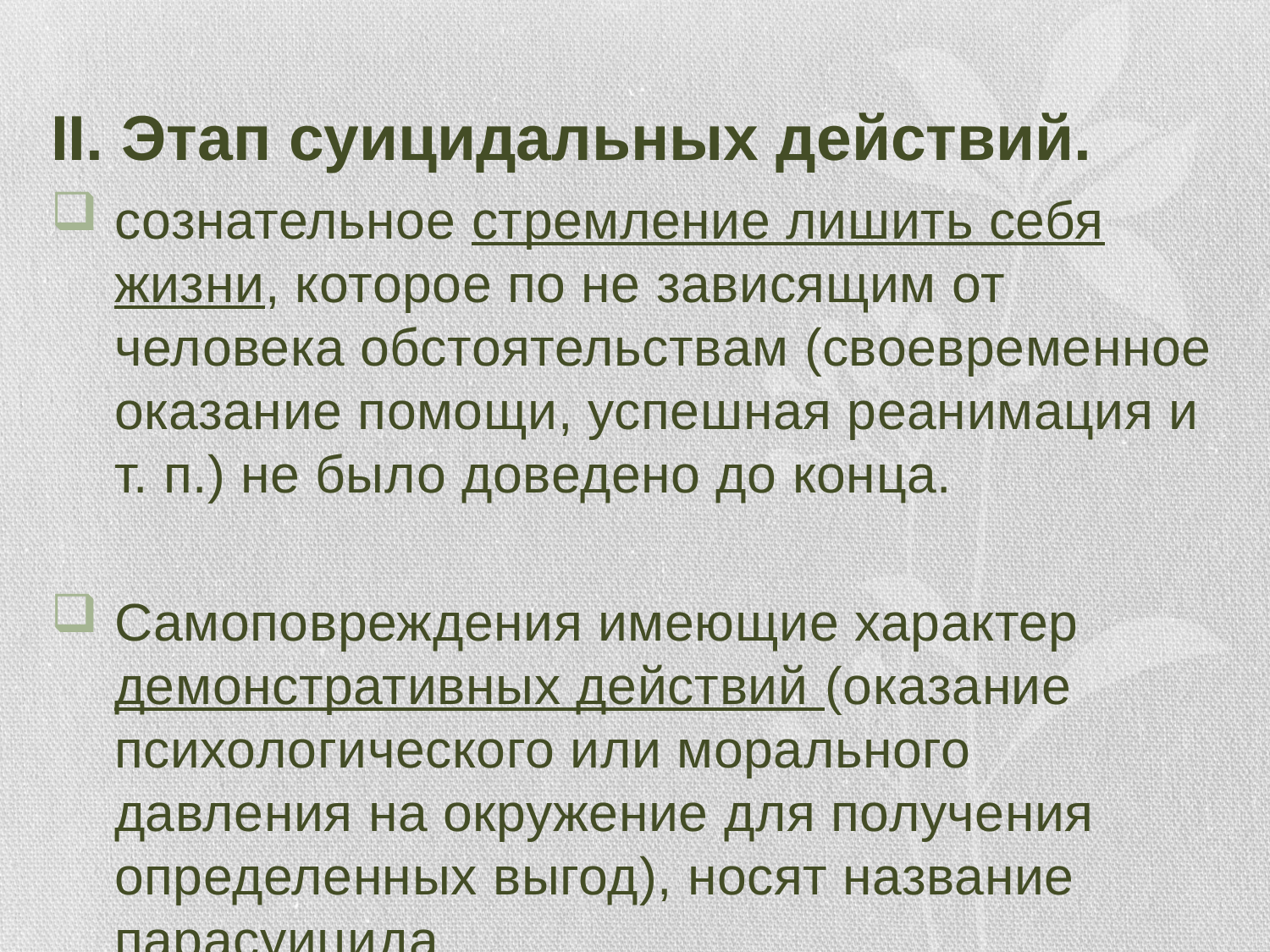

# II. Этап суицидальных действий.
сознательное стремление лишить себя жизни, которое по не зависящим от человека обстоятельствам (своевременное оказание помощи, успешная реанимация и т. п.) не было доведено до конца.

Самоповреждения имеющие характер демонстративных действий (оказание психологического или морального давления на окружение для получения определенных выгод), носят название парасуицида.